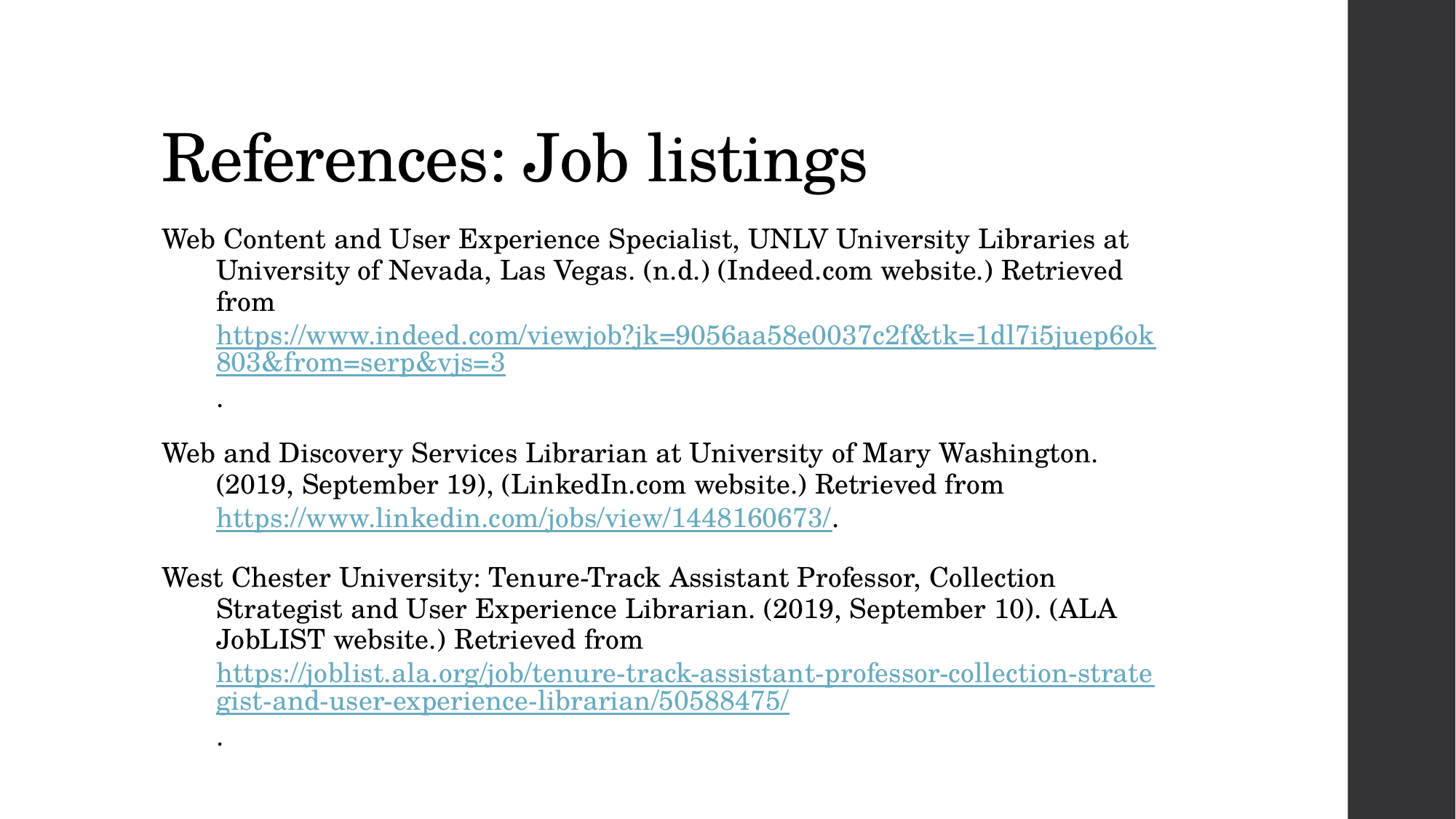

# References: Job listings
Web Content and User Experience Specialist, UNLV University Libraries at University of Nevada, Las Vegas. (n.d.) (Indeed.com website.) Retrieved from https://www.indeed.com/viewjob?jk=9056aa58e0037c2f&tk=1dl7i5juep6ok803&from=serp&vjs=3.
Web and Discovery Services Librarian at University of Mary Washington. (2019, September 19), (LinkedIn.com website.) Retrieved from https://www.linkedin.com/jobs/view/1448160673/.
West Chester University: Tenure-Track Assistant Professor, Collection Strategist and User Experience Librarian. (2019, September 10). (ALA JobLIST website.) Retrieved from https://joblist.ala.org/job/tenure-track-assistant-professor-collection-strategist-and-user-experience-librarian/50588475/.